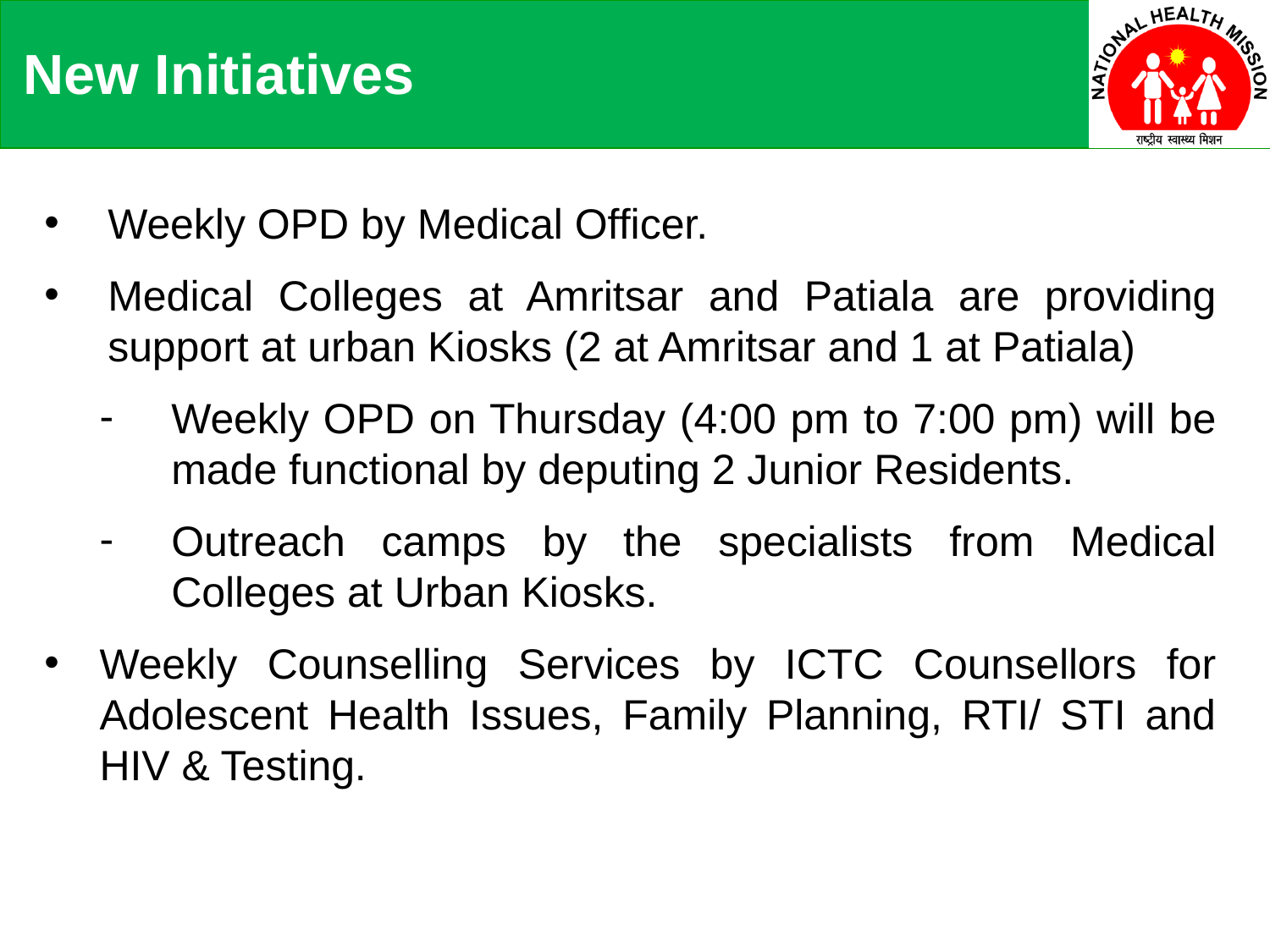

New Initiatives
Weekly OPD by Medical Officer.
Medical Colleges at Amritsar and Patiala are providing support at urban Kiosks (2 at Amritsar and 1 at Patiala)
Weekly OPD on Thursday (4:00 pm to 7:00 pm) will be made functional by deputing 2 Junior Residents.
Outreach camps by the specialists from Medical Colleges at Urban Kiosks.
Weekly Counselling Services by ICTC Counsellors for Adolescent Health Issues, Family Planning, RTI/ STI and HIV & Testing.